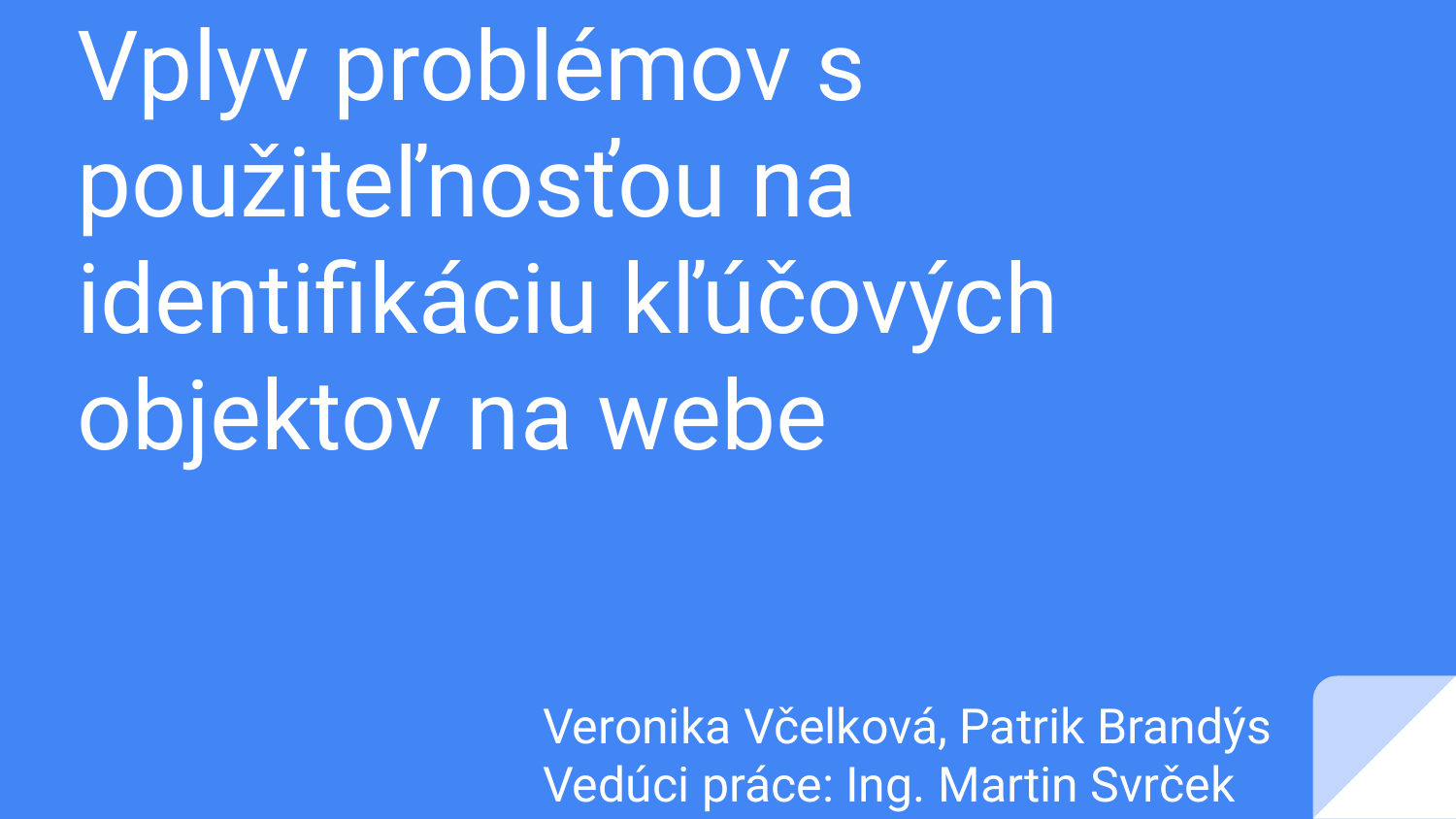

# Vplyv problémov s použiteľnosťou na identifikáciu kľúčových objektov na webe
Veronika Včelková, Patrik Brandýs
Vedúci práce: Ing. Martin Svrček